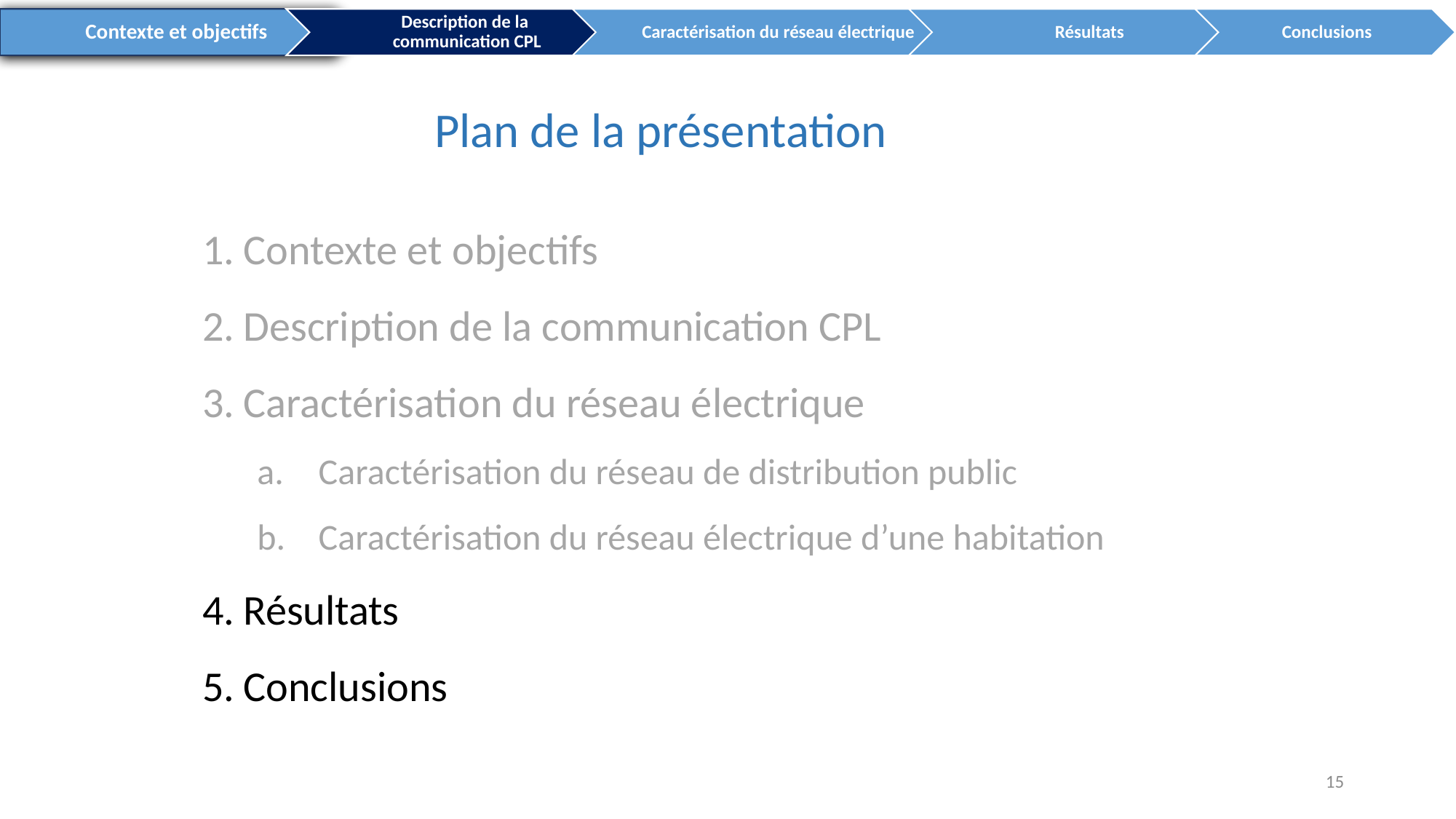

Contexte et objectifs

Description de la
communication CPL

Caractérisation du réseau électrique

Résultats

Conclusions
Plan de la présentation
Contexte et objectifs
Description de la communication CPL
Caractérisation du réseau électrique
Caractérisation du réseau de distribution public
Caractérisation du réseau électrique d’une habitation
Résultats
Conclusions
15